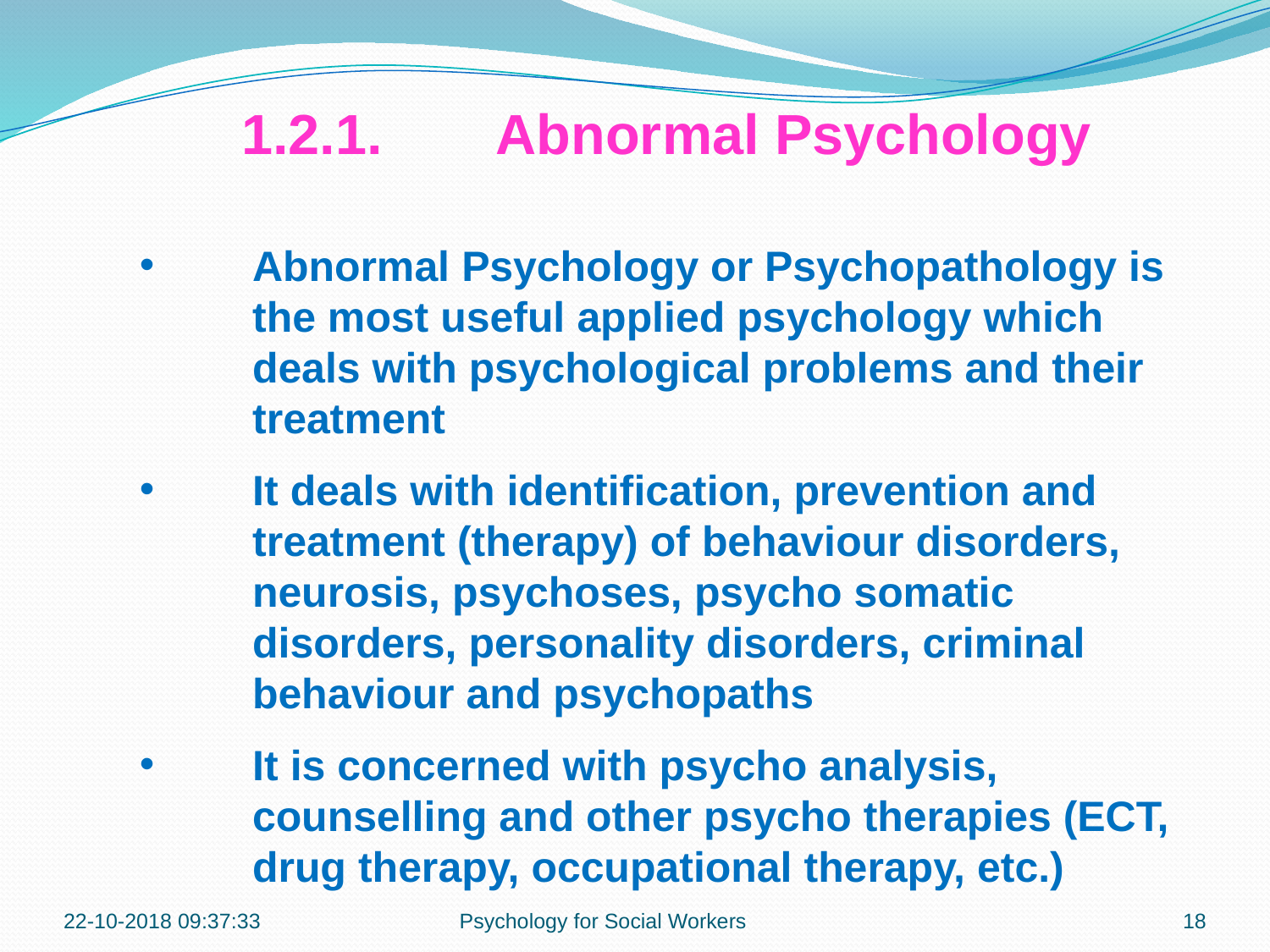

1.2.1.	Abnormal Psychology
Abnormal Psychology or Psychopathology is the most useful applied psychology which deals with psychological problems and their treatment
It deals with identification, prevention and treatment (therapy) of behaviour disorders, neurosis, psychoses, psycho somatic disorders, personality disorders, criminal behaviour and psychopaths
It is concerned with psycho analysis, counselling and other psycho therapies (ECT, drug therapy, occupational therapy, etc.)
22-10-2018 09:37:33
Psychology for Social Workers
18